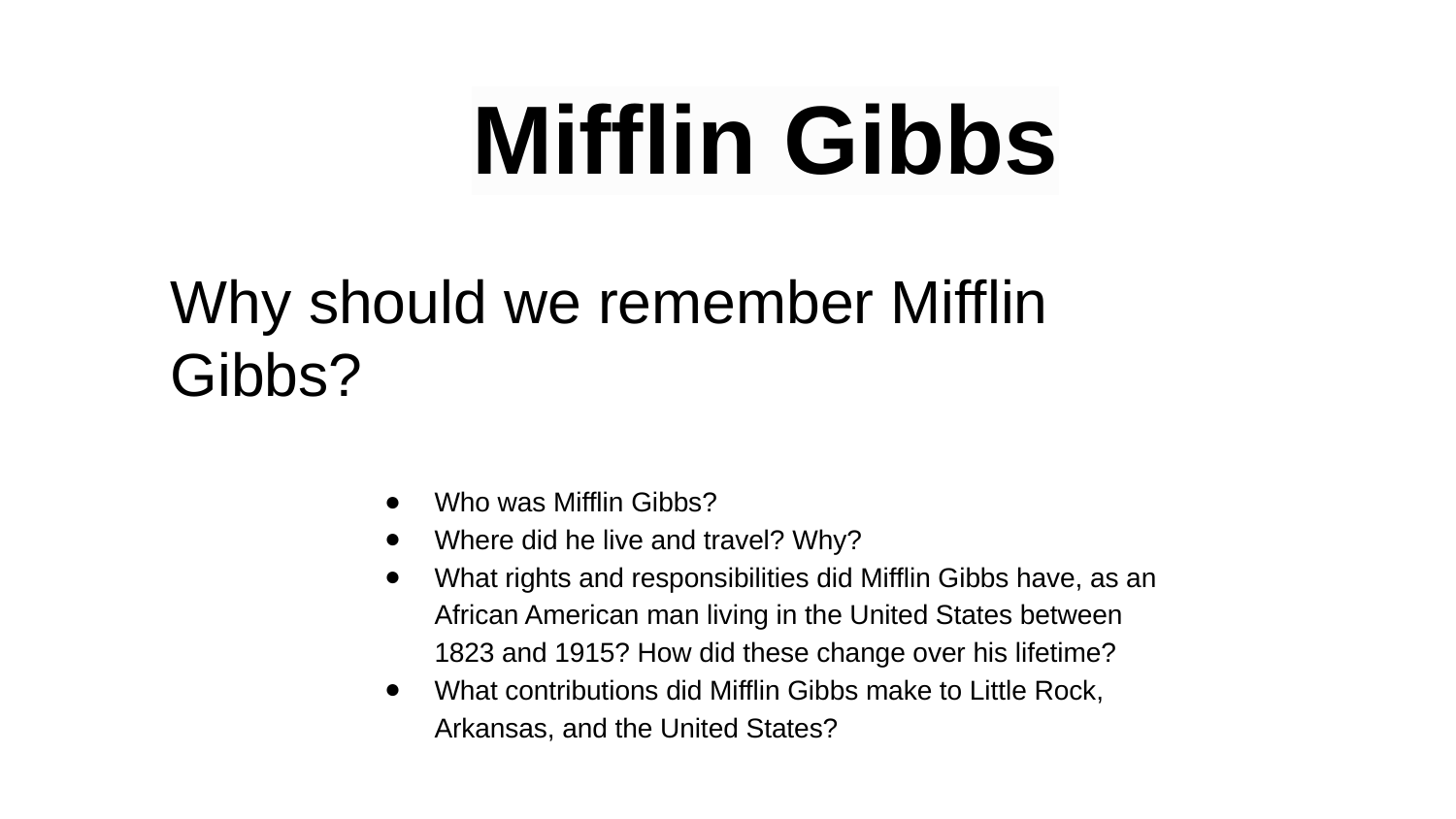

Mifflin Gibbs
#
Why should we remember Mifflin Gibbs?
Who was Mifflin Gibbs?
Where did he live and travel? Why?
What rights and responsibilities did Mifflin Gibbs have, as an African American man living in the United States between 1823 and 1915? How did these change over his lifetime?
What contributions did Mifflin Gibbs make to Little Rock, Arkansas, and the United States?